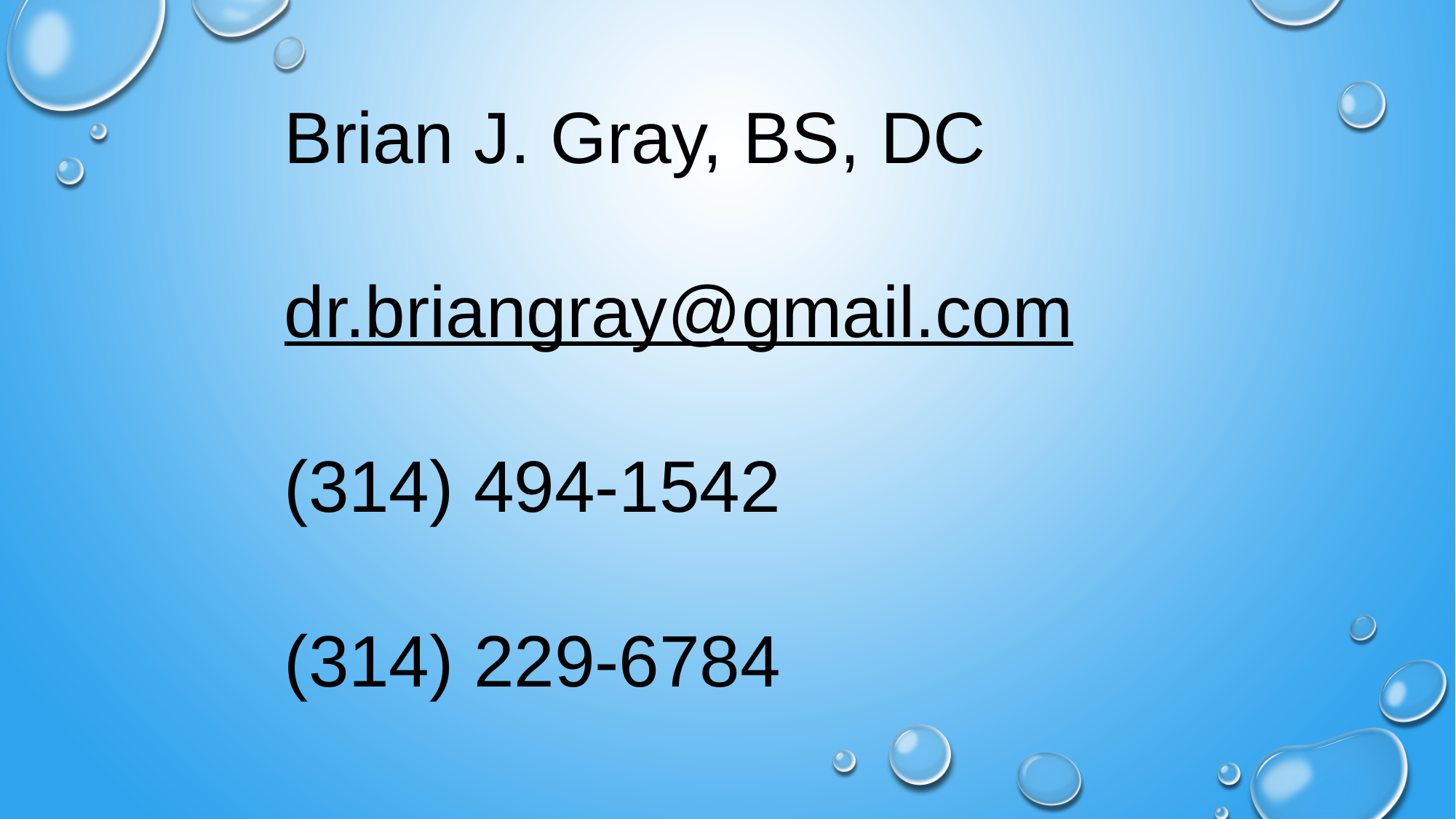

Brian J. Gray, BS, DC

dr.briangray@gmail.com

(314) 494-1542

(314) 229-6784